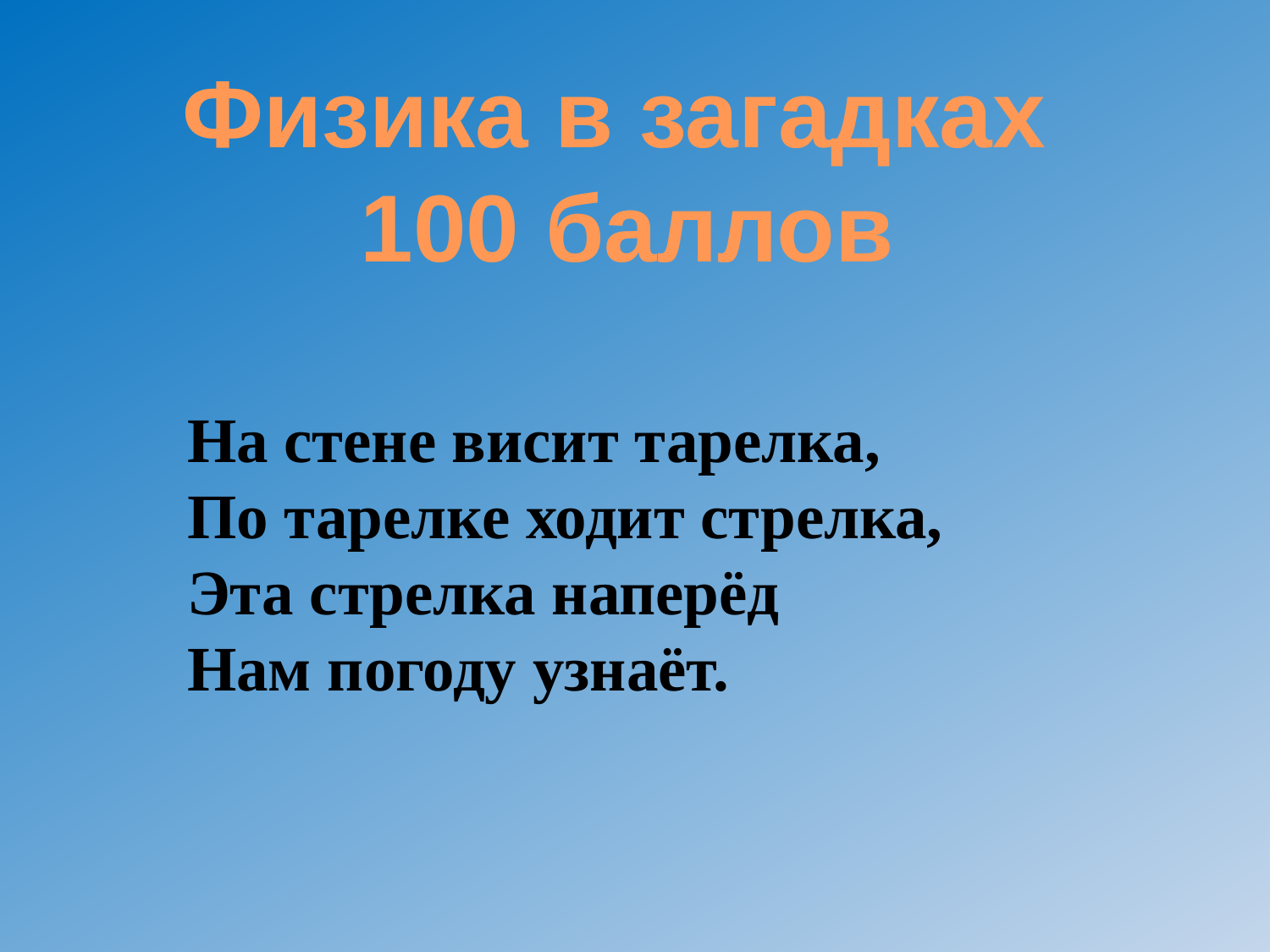

Физика в загадках
100 баллов
На стене висит тарелка,
По тарелке ходит стрелка,
Эта стрелка наперёд
Нам погоду узнаёт.